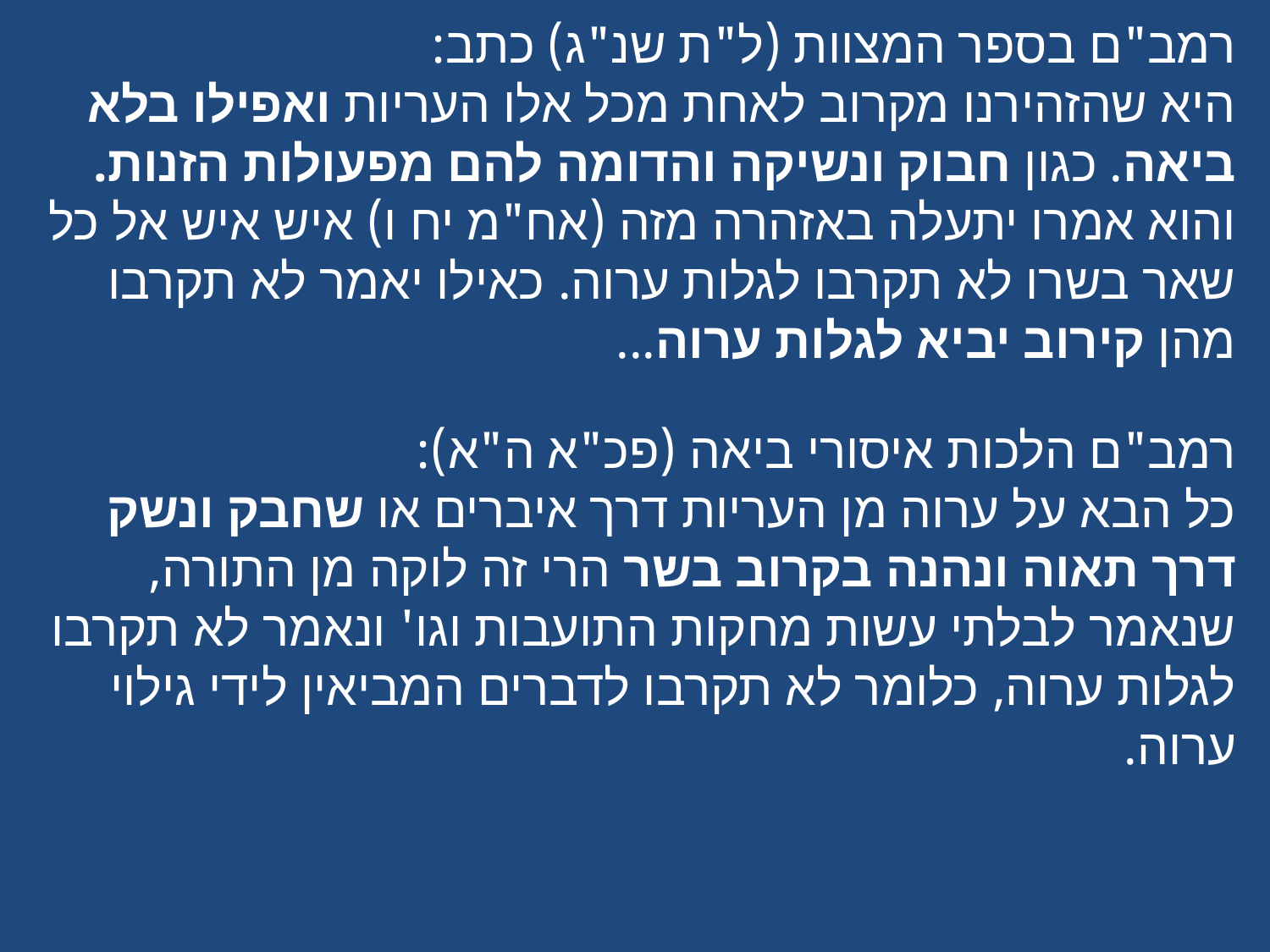

רמב"ם בספר המצוות (ל"ת שנ"ג) כתב:
היא שהזהירנו מקרוב לאחת מכל אלו העריות ואפילו בלא ביאה. כגון חבוק ונשיקה והדומה להם מפעולות הזנות. והוא אמרו יתעלה באזהרה מזה (אח"מ יח ו) איש איש אל כל שאר בשרו לא תקרבו לגלות ערוה. כאילו יאמר לא תקרבו מהן קירוב יביא לגלות ערוה...

רמב"ם הלכות איסורי ביאה (פכ"א ה"א):
כל הבא על ערוה מן העריות דרך איברים או שחבק ונשק דרך תאוה ונהנה בקרוב בשר הרי זה לוקה מן התורה, שנאמר לבלתי עשות מחקות התועבות וגו' ונאמר לא תקרבו לגלות ערוה, כלומר לא תקרבו לדברים המביאין לידי גילוי ערוה.